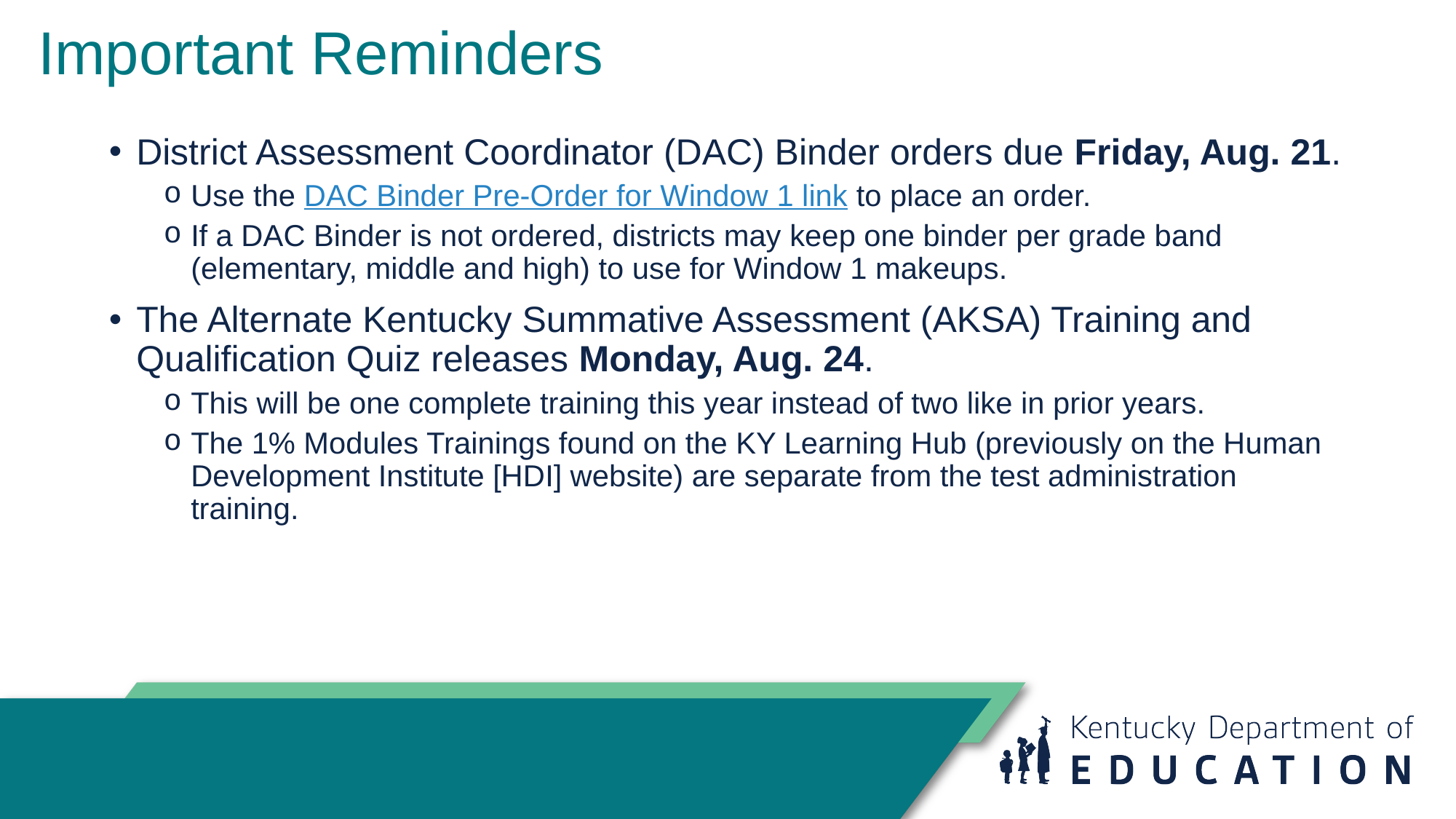

# Important Reminders
District Assessment Coordinator (DAC) Binder orders due Friday, Aug. 21.
Use the DAC Binder Pre-Order for Window 1 link to place an order.
If a DAC Binder is not ordered, districts may keep one binder per grade band (elementary, middle and high) to use for Window 1 makeups.
The Alternate Kentucky Summative Assessment (AKSA) Training and Qualification Quiz releases Monday, Aug. 24.
This will be one complete training this year instead of two like in prior years.
The 1% Modules Trainings found on the KY Learning Hub (previously on the Human Development Institute [HDI] website) are separate from the test administration training.